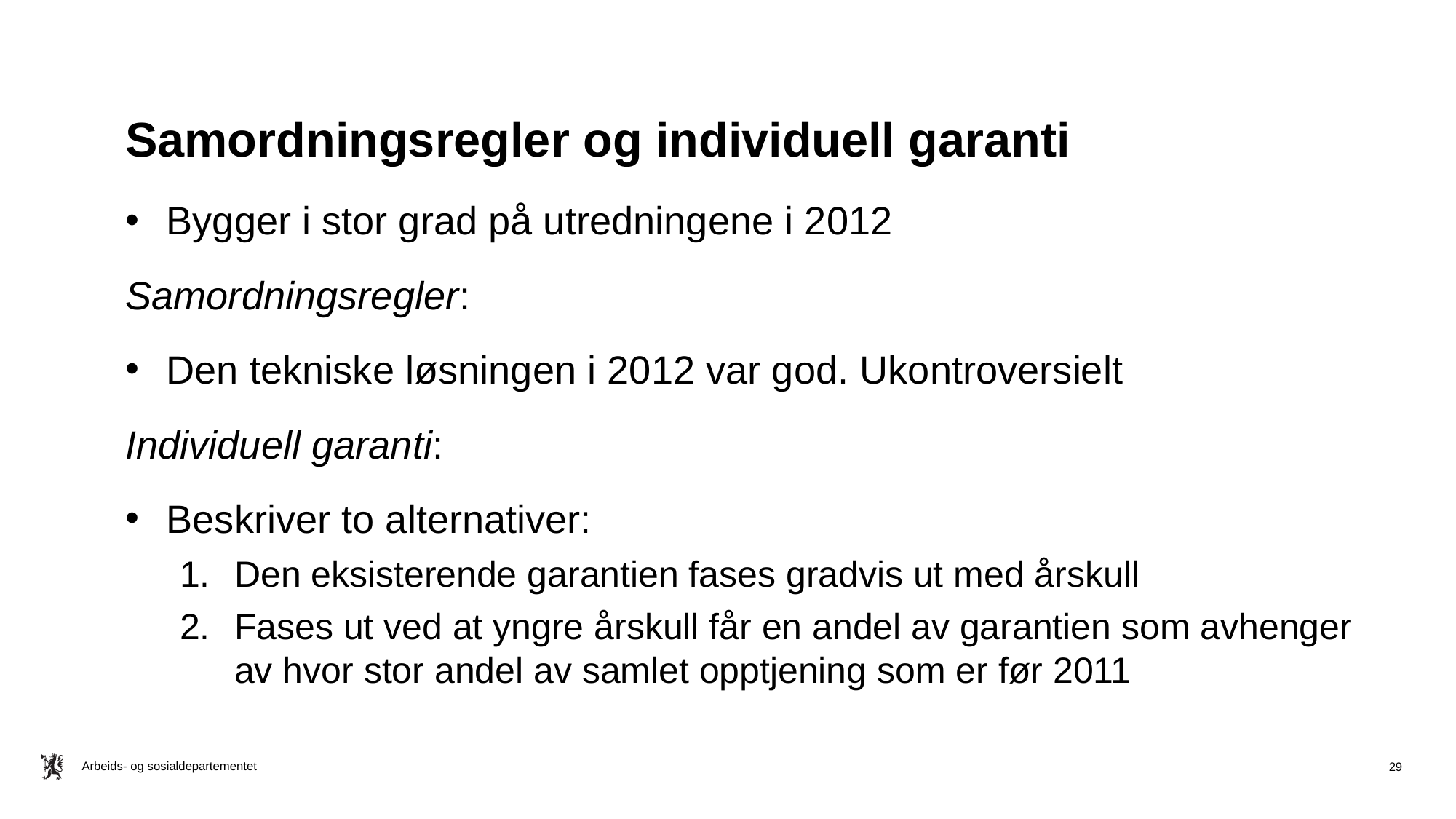

# Samordningsregler og individuell garanti
Bygger i stor grad på utredningene i 2012
Samordningsregler:
Den tekniske løsningen i 2012 var god. Ukontroversielt
Individuell garanti:
Beskriver to alternativer:
Den eksisterende garantien fases gradvis ut med årskull
Fases ut ved at yngre årskull får en andel av garantien som avhenger av hvor stor andel av samlet opptjening som er før 2011

29